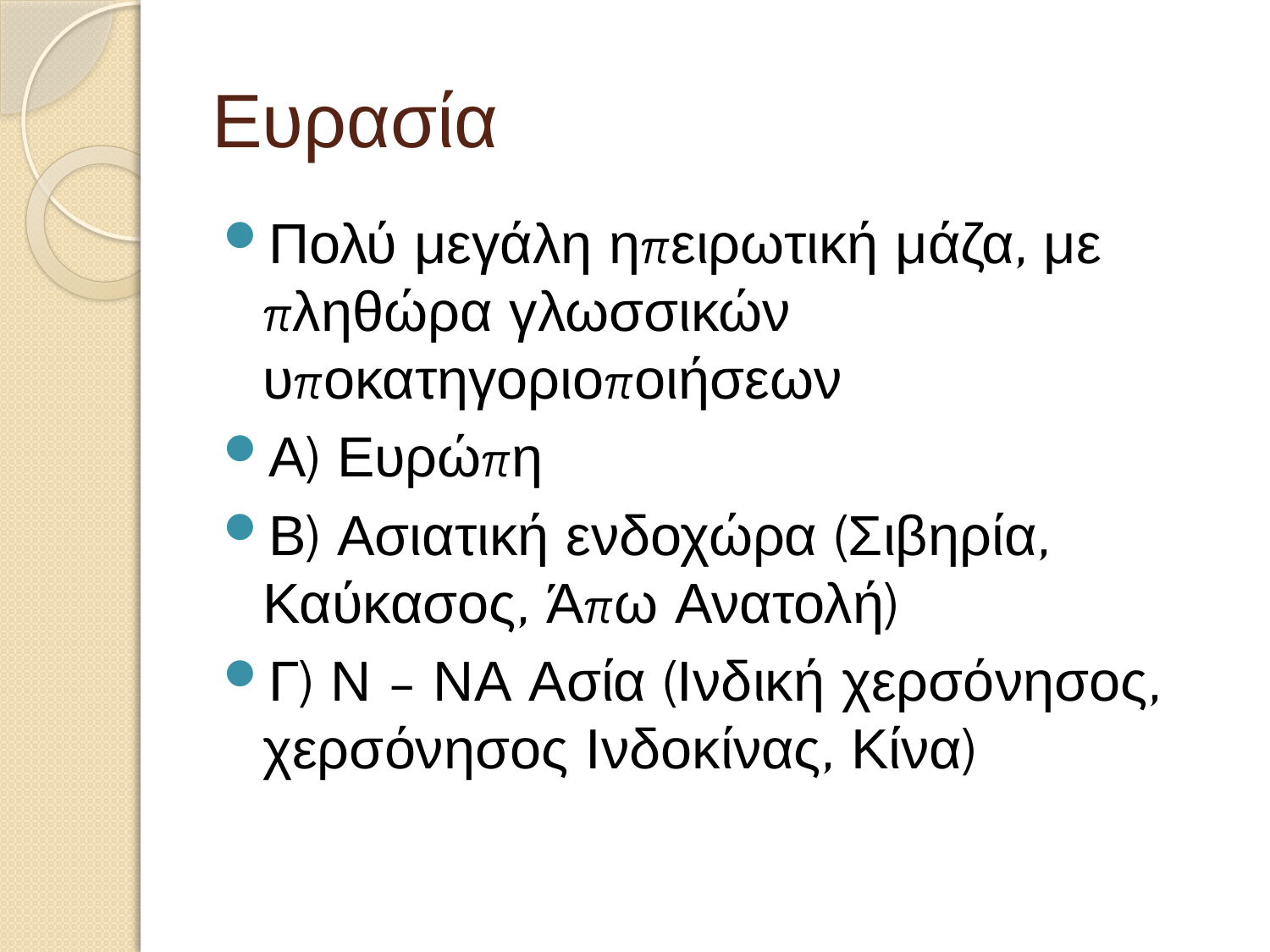

# Ευρασία
Πολύ μεγάλη ηπειρωτική μάζα, με πληθώρα γλωσσικών υποκατηγοριοποιήσεων
Α) Ευρώπη
Β) Ασιατική ενδοχώρα (Σιβηρία, Καύκασος, Άπω Ανατολή)
Γ) Ν – ΝΑ Ασία (Ινδική χερσόνησος, χερσόνησος Ινδοκίνας, Κίνα)